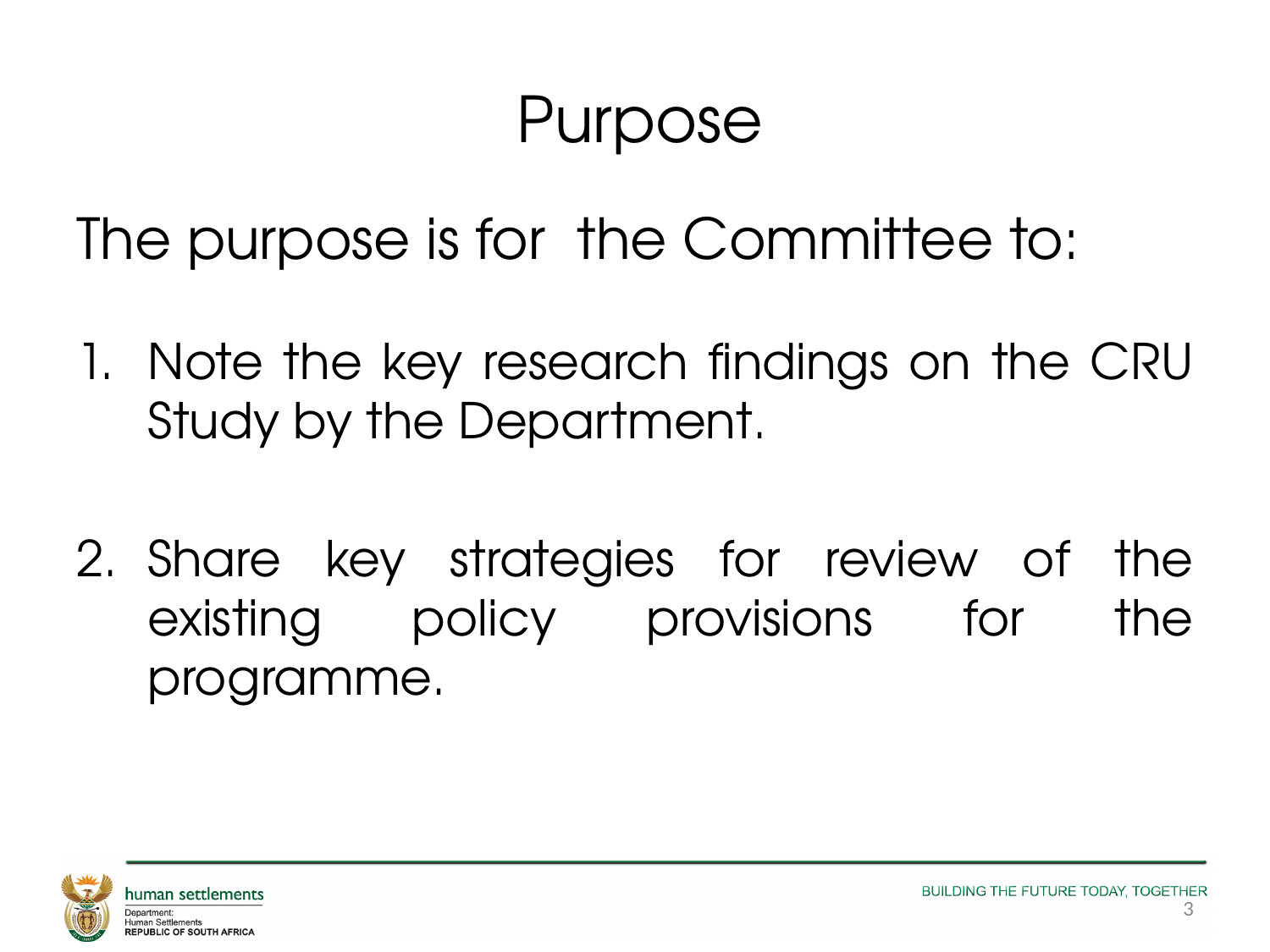

# Purpose
The purpose is for  the Committee to:

Note the key research findings on the CRU Study by the Department.

Share key strategies for review of the existing policy provisions for the programme.

3